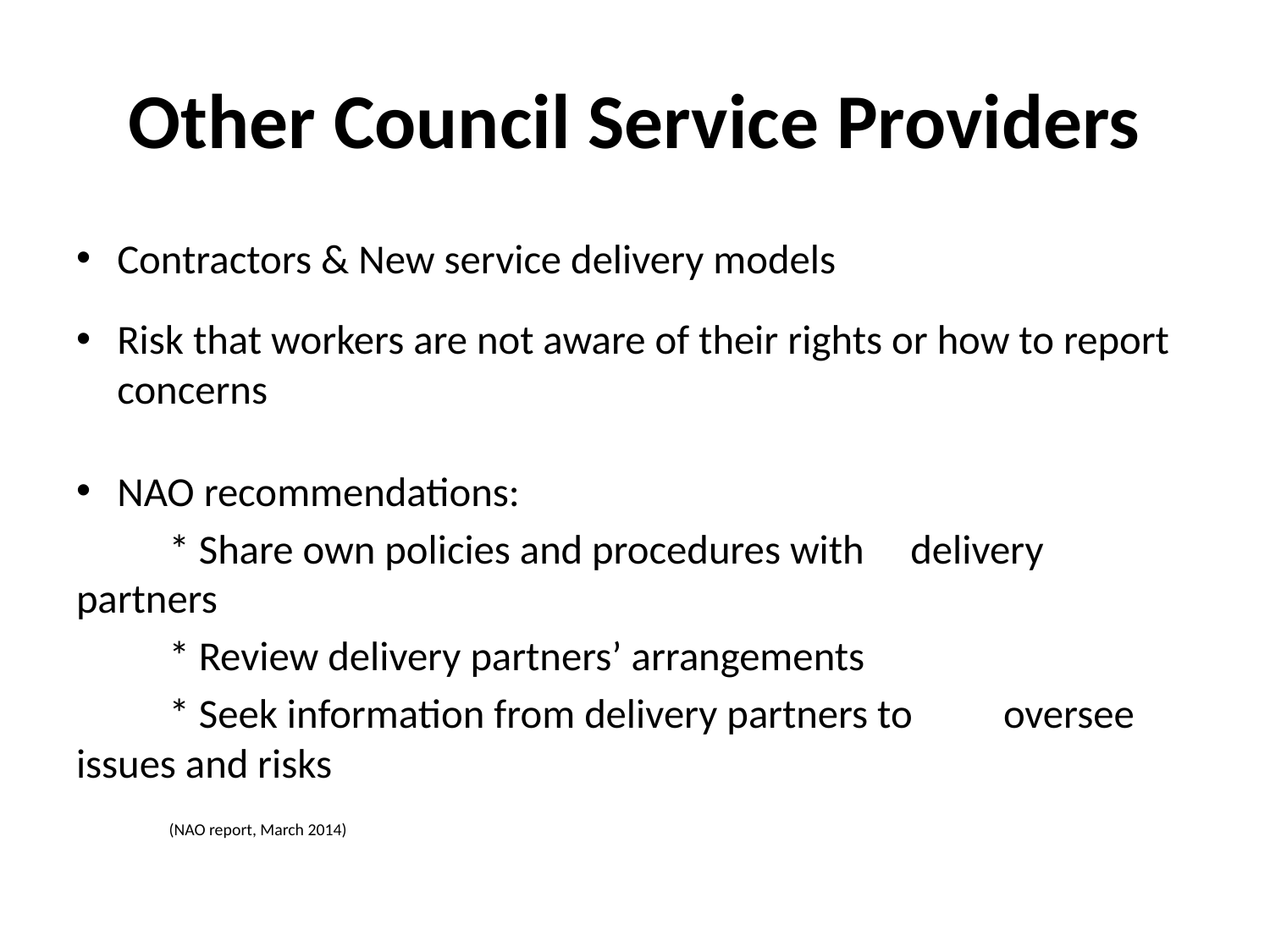

# Other Council Service Providers
Contractors & New service delivery models

Risk that workers are not aware of their rights or how to report concerns

NAO recommendations:
	* Share own policies and procedures with 	delivery partners
	* Review delivery partners’ arrangements
	* Seek information from delivery partners to 	oversee issues and risks
						(NAO report, March 2014)